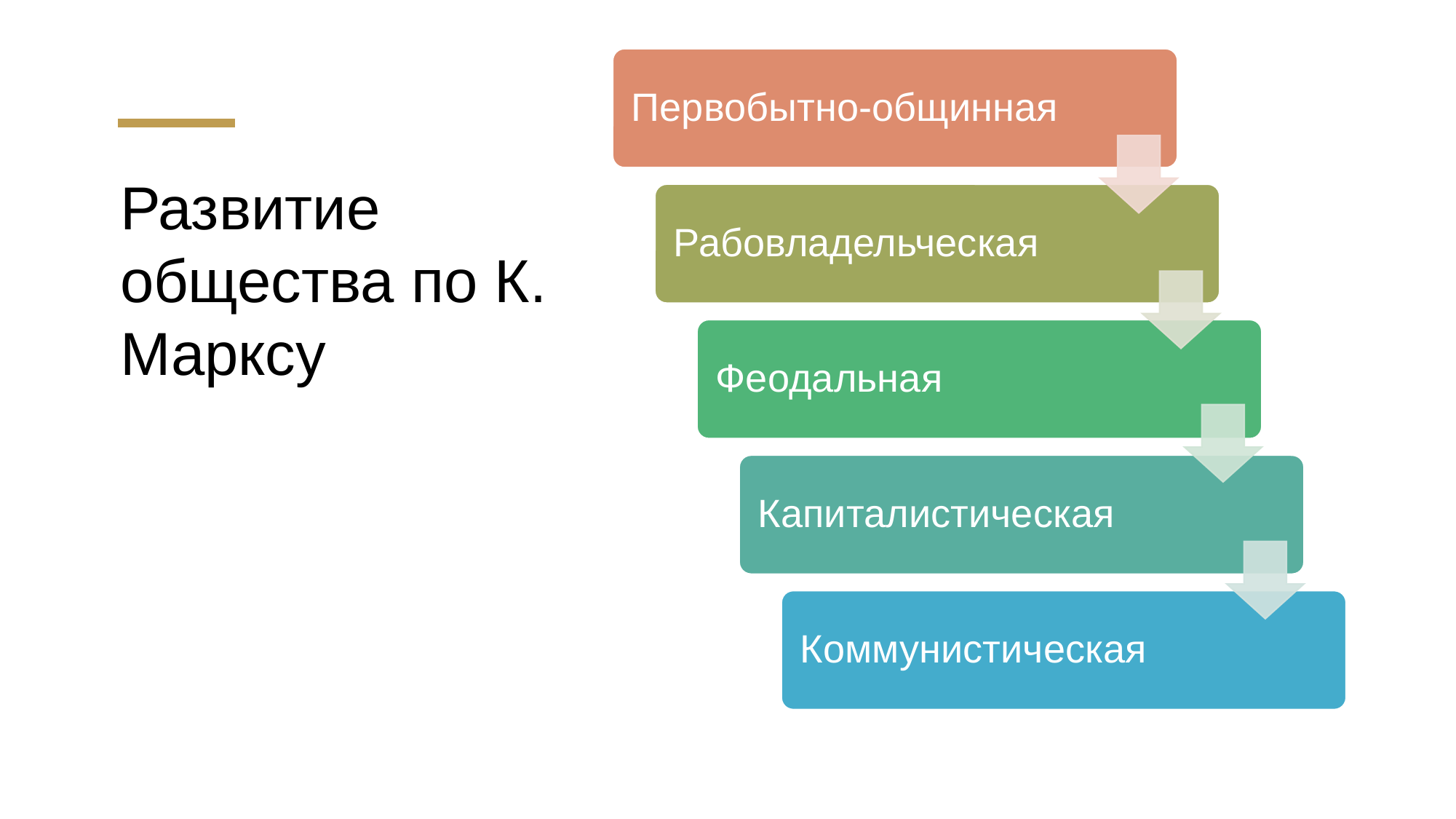

Первобытно-общинная
Рабовладельческая
Феодальная
Капиталистическая
Коммунистическая

# Развитие общества по К. Марксу